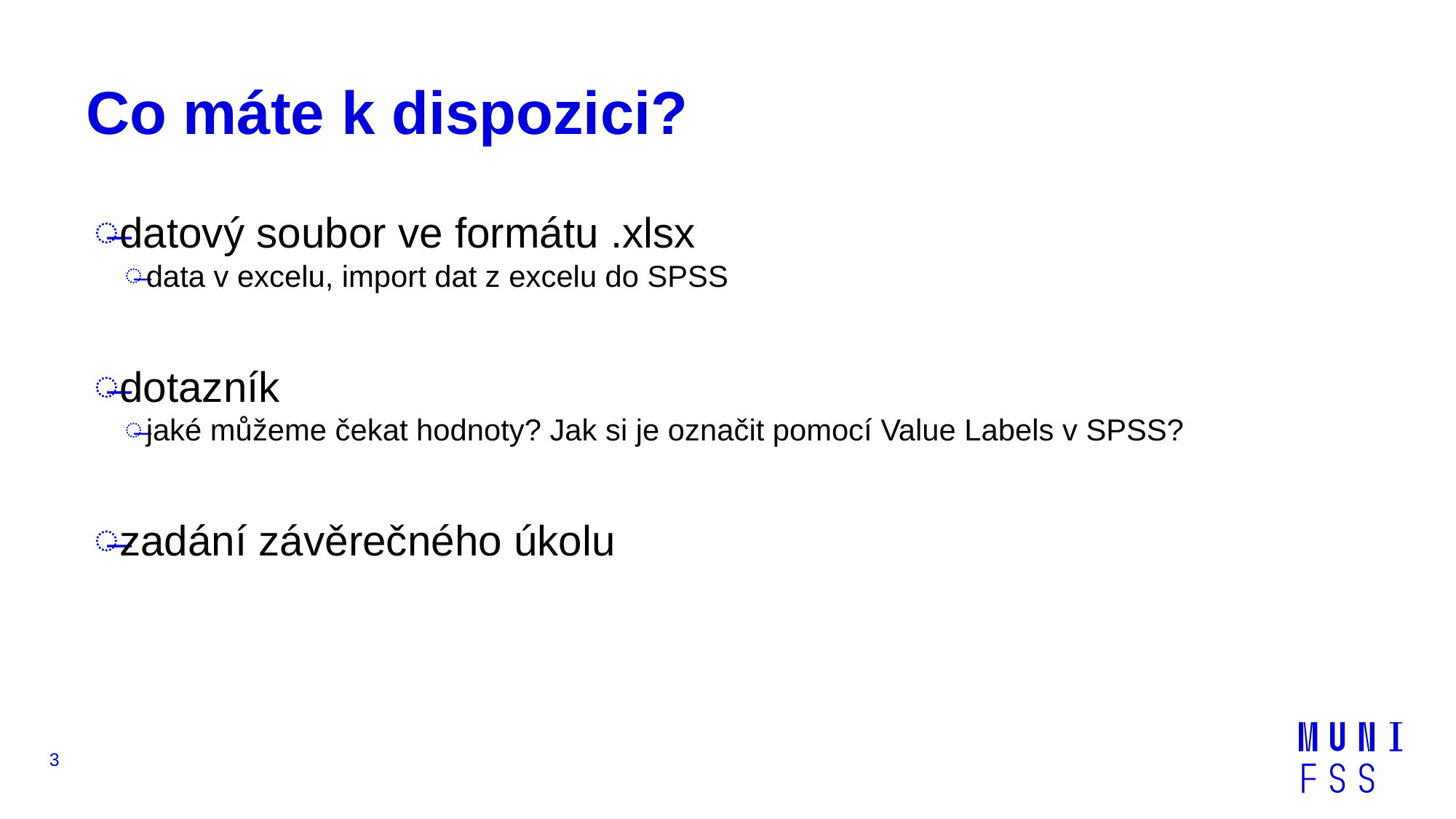

# Co máte k dispozici?
datový soubor ve formátu .xlsx
data v excelu, import dat z excelu do SPSS

dotazník
jaké můžeme čekat hodnoty? Jak si je označit pomocí Value Labels v SPSS?

zadání závěrečného úkolu
3